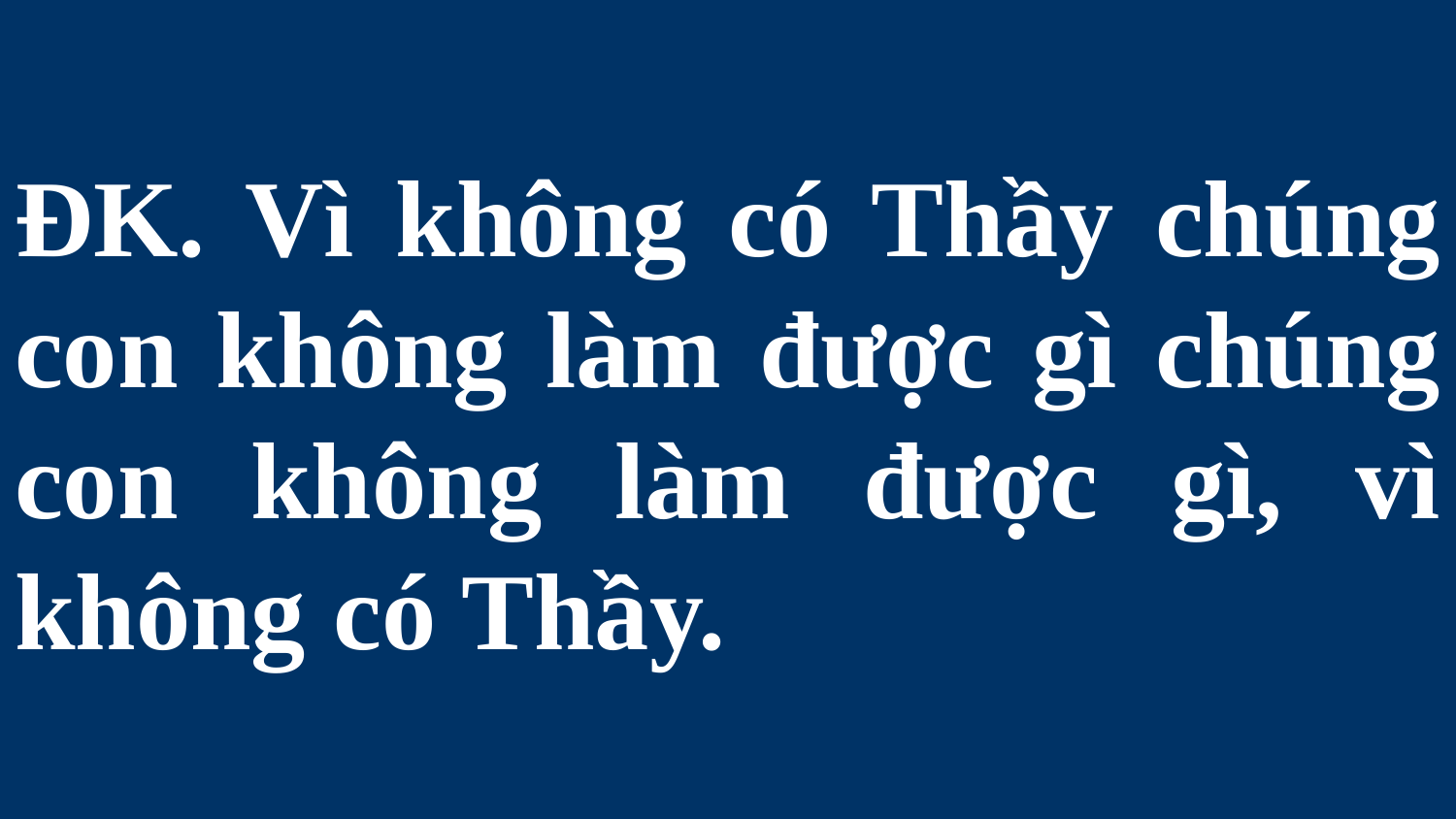

# ĐK. Vì không có Thầy chúng con không làm được gì chúng con không làm được gì, vì không có Thầy.